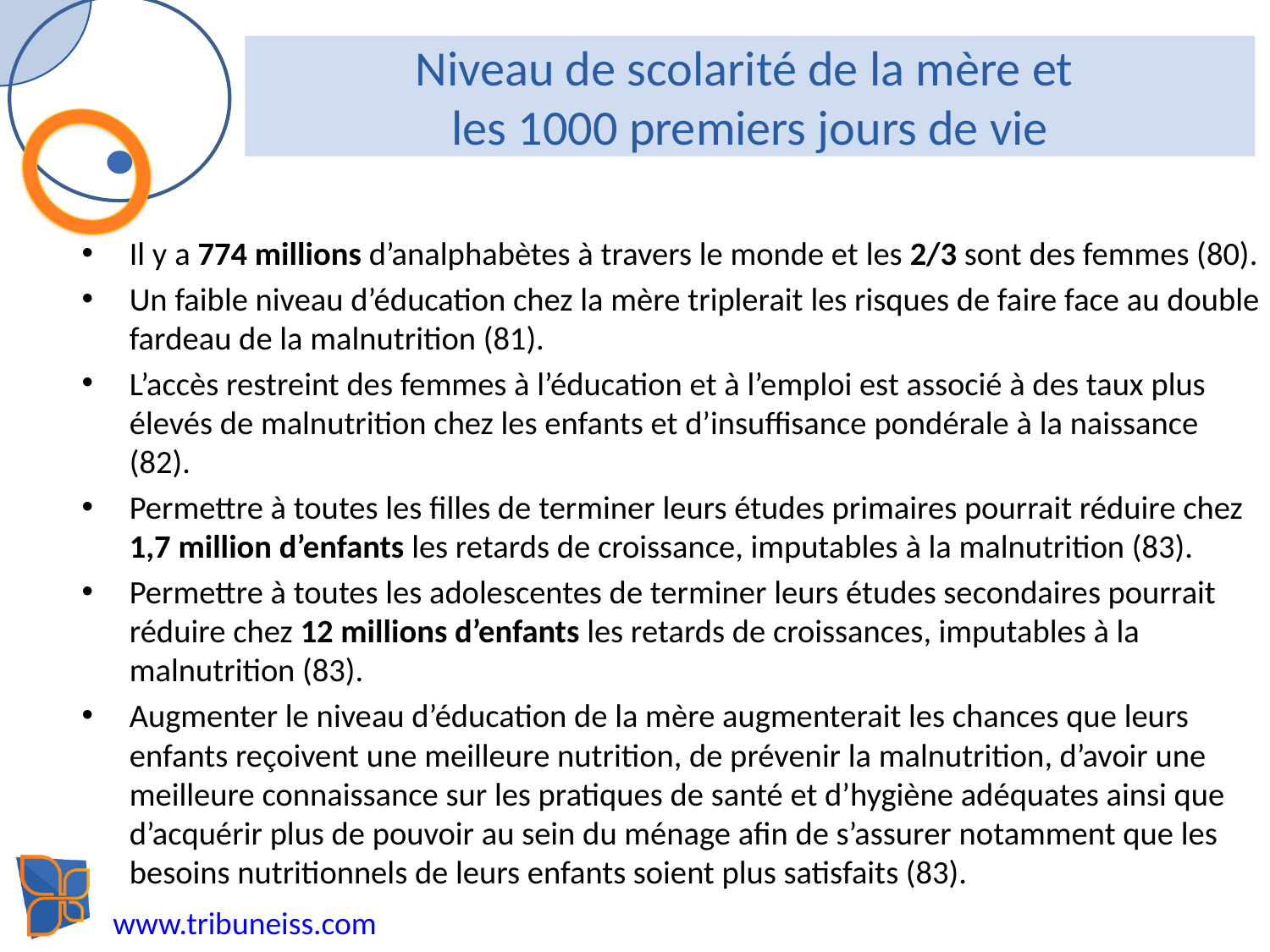

# Niveau de scolarité de la mère et les 1000 premiers jours de vie
Il y a 774 millions d’analphabètes à travers le monde et les 2/3 sont des femmes (80).
Un faible niveau d’éducation chez la mère triplerait les risques de faire face au double fardeau de la malnutrition (81).
L’accès restreint des femmes à l’éducation et à l’emploi est associé à des taux plus élevés de malnutrition chez les enfants et d’insuffisance pondérale à la naissance (82).
Permettre à toutes les filles de terminer leurs études primaires pourrait réduire chez 1,7 million d’enfants les retards de croissance, imputables à la malnutrition (83).
Permettre à toutes les adolescentes de terminer leurs études secondaires pourrait réduire chez 12 millions d’enfants les retards de croissances, imputables à la malnutrition (83).
Augmenter le niveau d’éducation de la mère augmenterait les chances que leurs enfants reçoivent une meilleure nutrition, de prévenir la malnutrition, d’avoir une meilleure connaissance sur les pratiques de santé et d’hygiène adéquates ainsi que d’acquérir plus de pouvoir au sein du ménage afin de s’assurer notamment que les besoins nutritionnels de leurs enfants soient plus satisfaits (83).